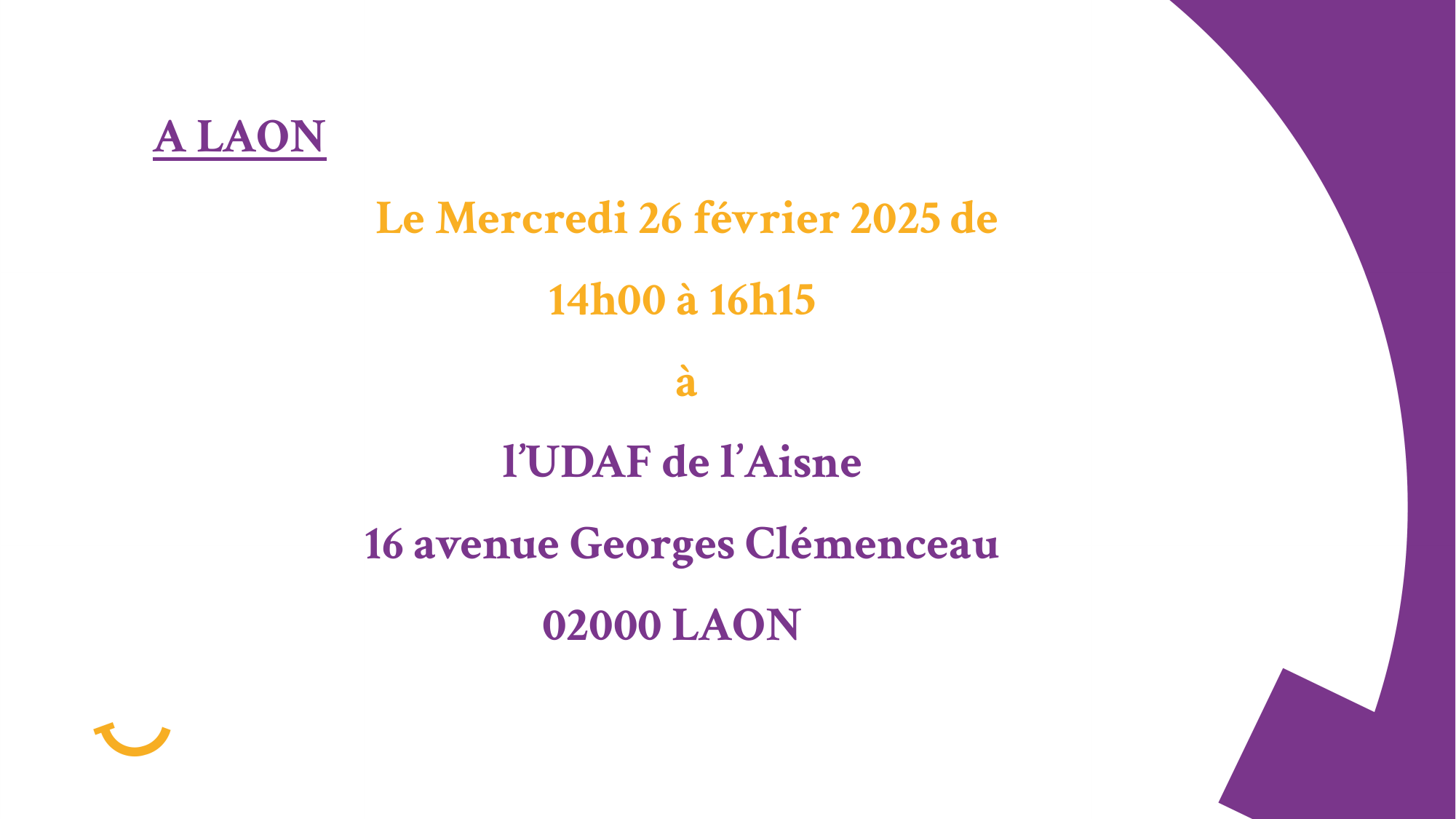

A LAON
 Le Mercredi 26 février 2025 de
14h00 à 16h15
 à
l’UDAF de l’Aisne
16 avenue Georges Clémenceau
02000 LAON